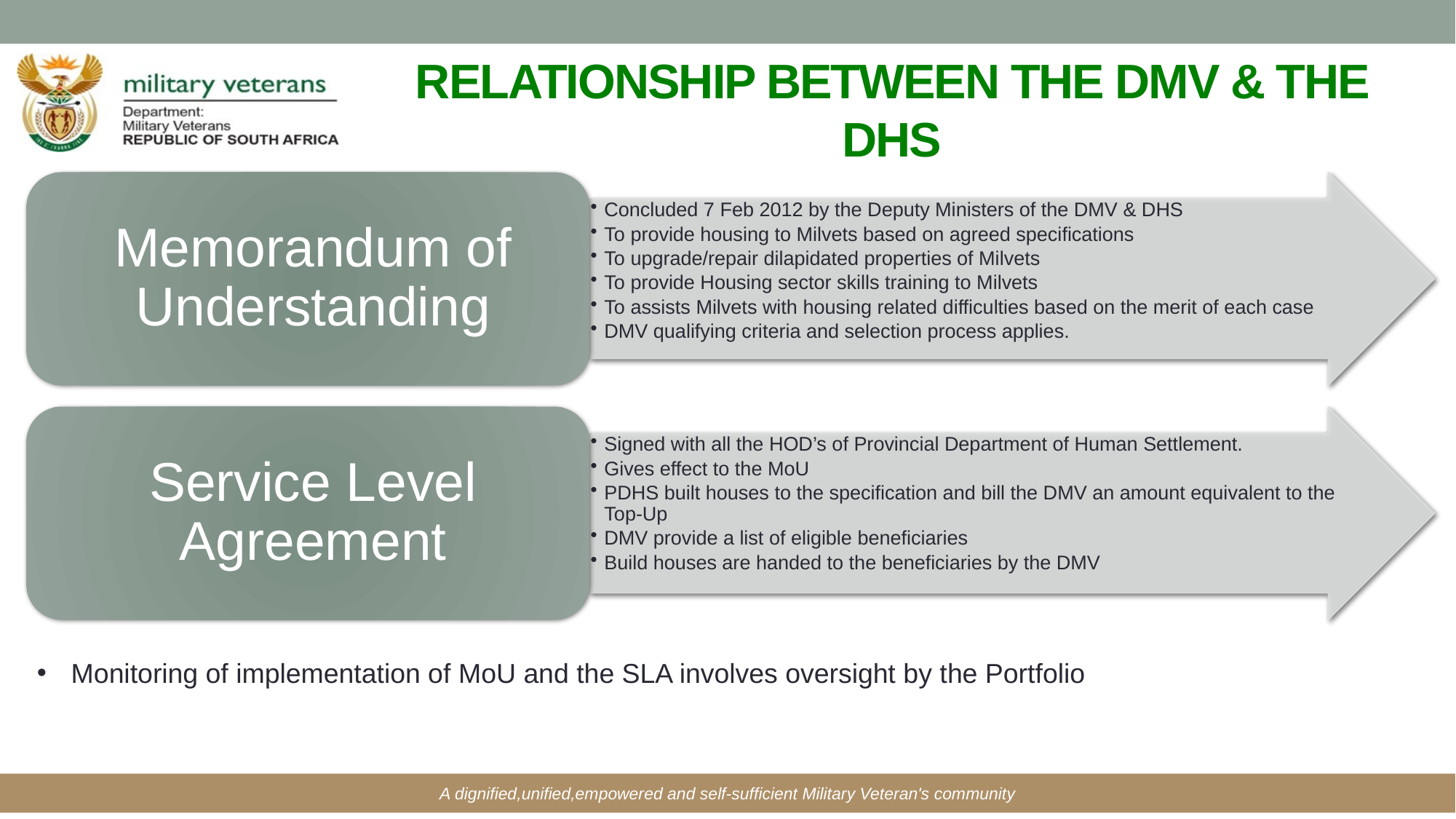

# RELATIONSHIP BETWEEN THE DMV & THE DHS
Concluded 7 Feb 2012 by the Deputy Ministers of the DMV & DHS
To provide housing to Milvets based on agreed specifications
To upgrade/repair dilapidated properties of Milvets
To provide Housing sector skills training to Milvets
To assists Milvets with housing related difficulties based on the merit of each case
DMV qualifying criteria and selection process applies.
Memorandum of Understanding
Signed with all the HOD’s of Provincial Department of Human Settlement.
Gives effect to the MoU
PDHS built houses to the specification and bill the DMV an amount equivalent to the Top-Up
DMV provide a list of eligible beneficiaries
Build houses are handed to the beneficiaries by the DMV
Service Level Agreement
Monitoring of implementation of MoU and the SLA involves oversight by the Portfolio
A dignified,unified,empowered and self-sufficient Military Veteran's community